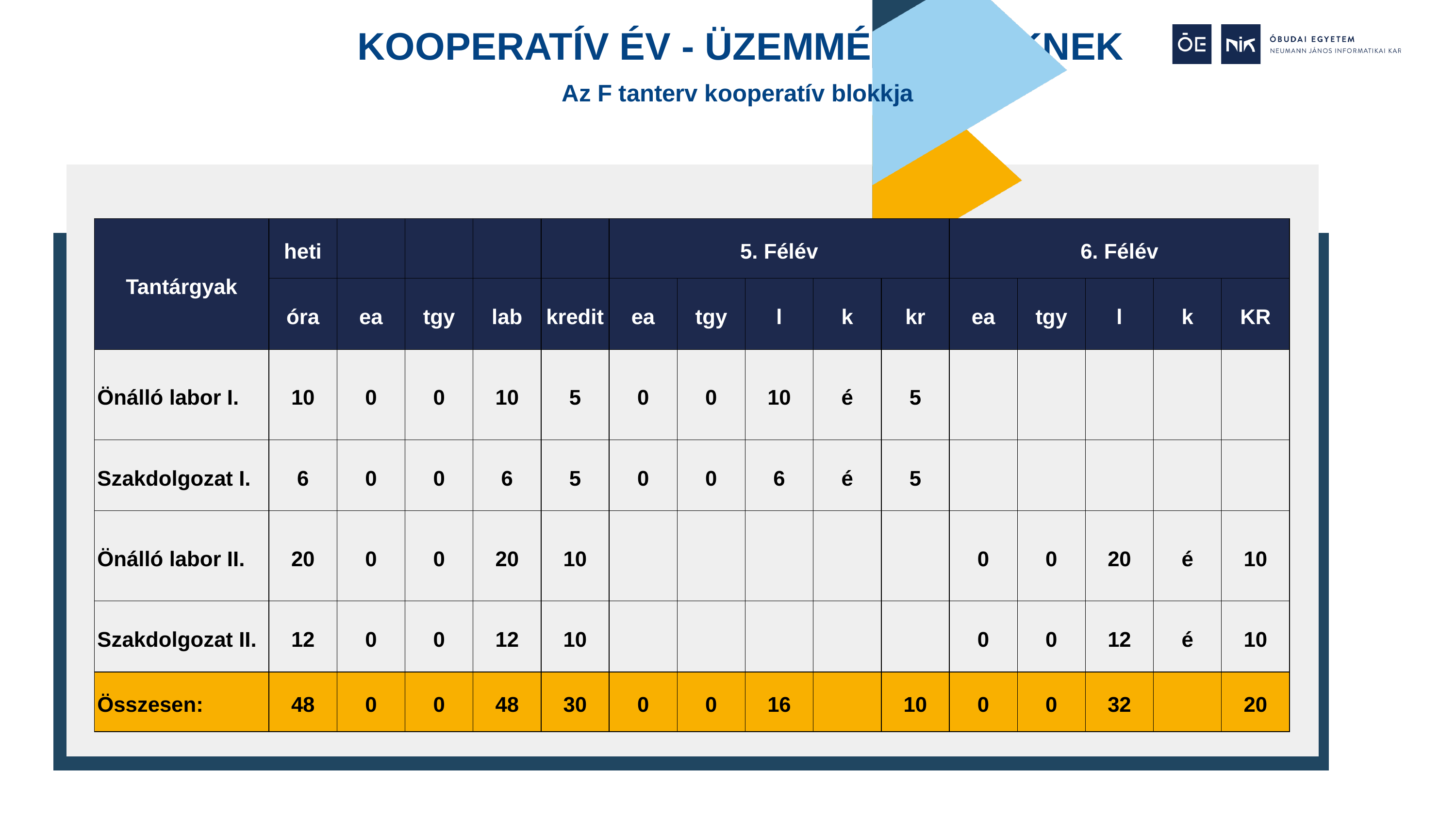

KOOPERATÍV ÉV - ÜZEMMÉRNÖKÖKNEK
Az F tanterv kooperatív blokkja ​

| Tantárgyak | heti |  |  |  |  | 5. Félév | 5. Félév | 5. Félév | 5. Félév | 5. Félév | 6. Félév | 6. Félév | 6. Félév | 6. Félév | 6. Félév |
| --- | --- | --- | --- | --- | --- | --- | --- | --- | --- | --- | --- | --- | --- | --- | --- |
| Tantárgyak | óra | ea | tgy | lab | kredit | ea | tgy | l | k | kr | ea | tgy | l | k | KR |
| Önálló labor I. | 10 | 0 | 0 | 10 | 5 | 0 | 0 | 10 | é | 5 |  |  |  |  |  |
| Szakdolgozat I. | 6 | 0 | 0 | 6 | 5 | 0 | 0 | 6 | é | 5 |  |  |  |  |  |
| Önálló labor II. | 20 | 0 | 0 | 20 | 10 |  |  |  |  |  | 0 | 0 | 20 | é | 10 |
| Szakdolgozat II. | 12 | 0 | 0 | 12 | 10 |  |  |  |  |  | 0 | 0 | 12 | é | 10 |
| Összesen: | 48 | 0 | 0 | 48 | 30 | 0 | 0 | 16 |  | 10 | 0 | 0 | 32 |  | 20 |